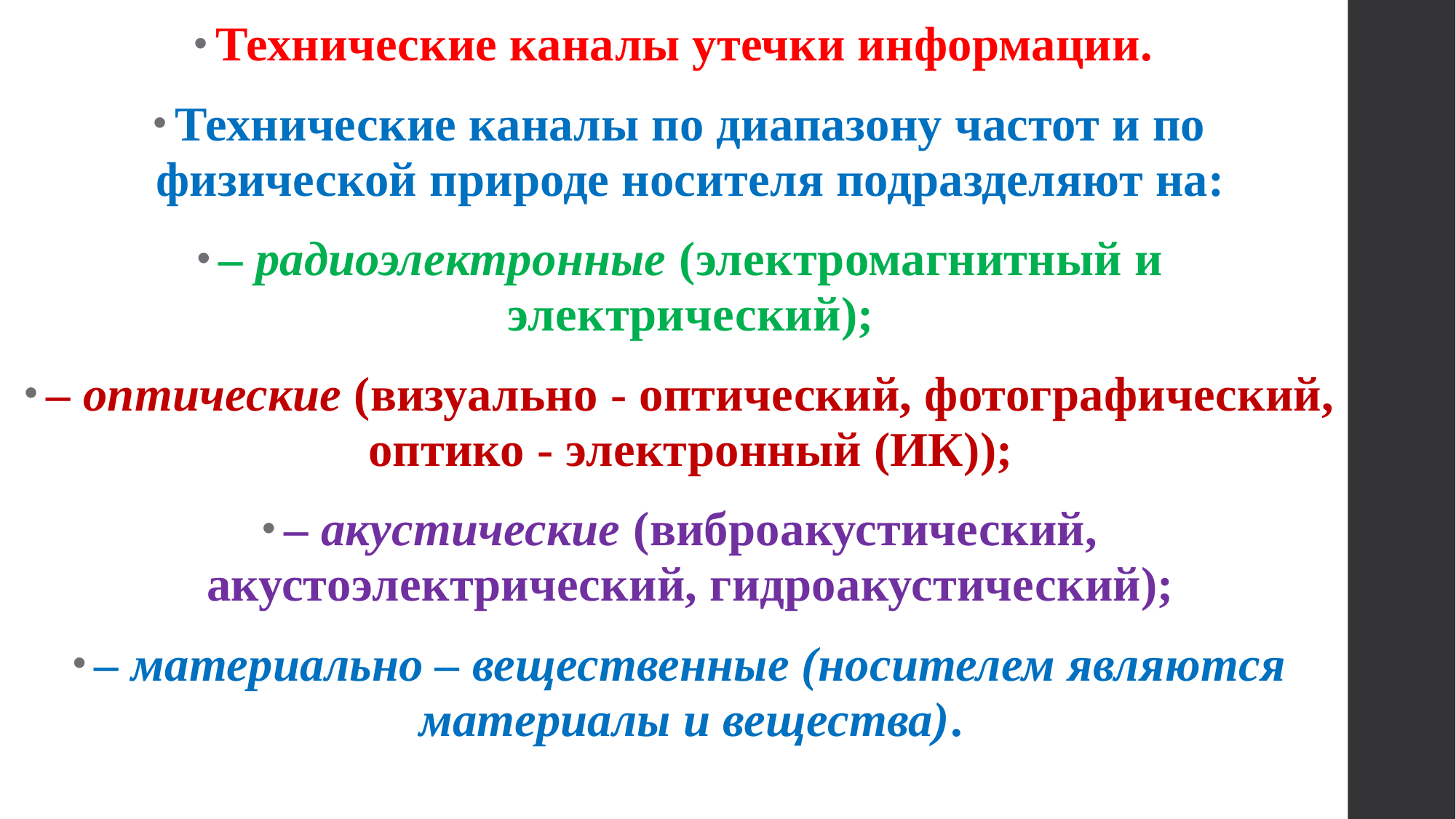

Технические каналы утечки информации.
Технические каналы по диапазону частот и по физической природе носителя подразделяют на:
– радиоэлектронные (электромагнитный и электрический);
– оптические (визуально - оптический, фотографический, оптико - электронный (ИК));
– акустические (виброакустический, акустоэлектрический, гидроакустический);
– материально – вещественные (носителем являются материалы и вещества).